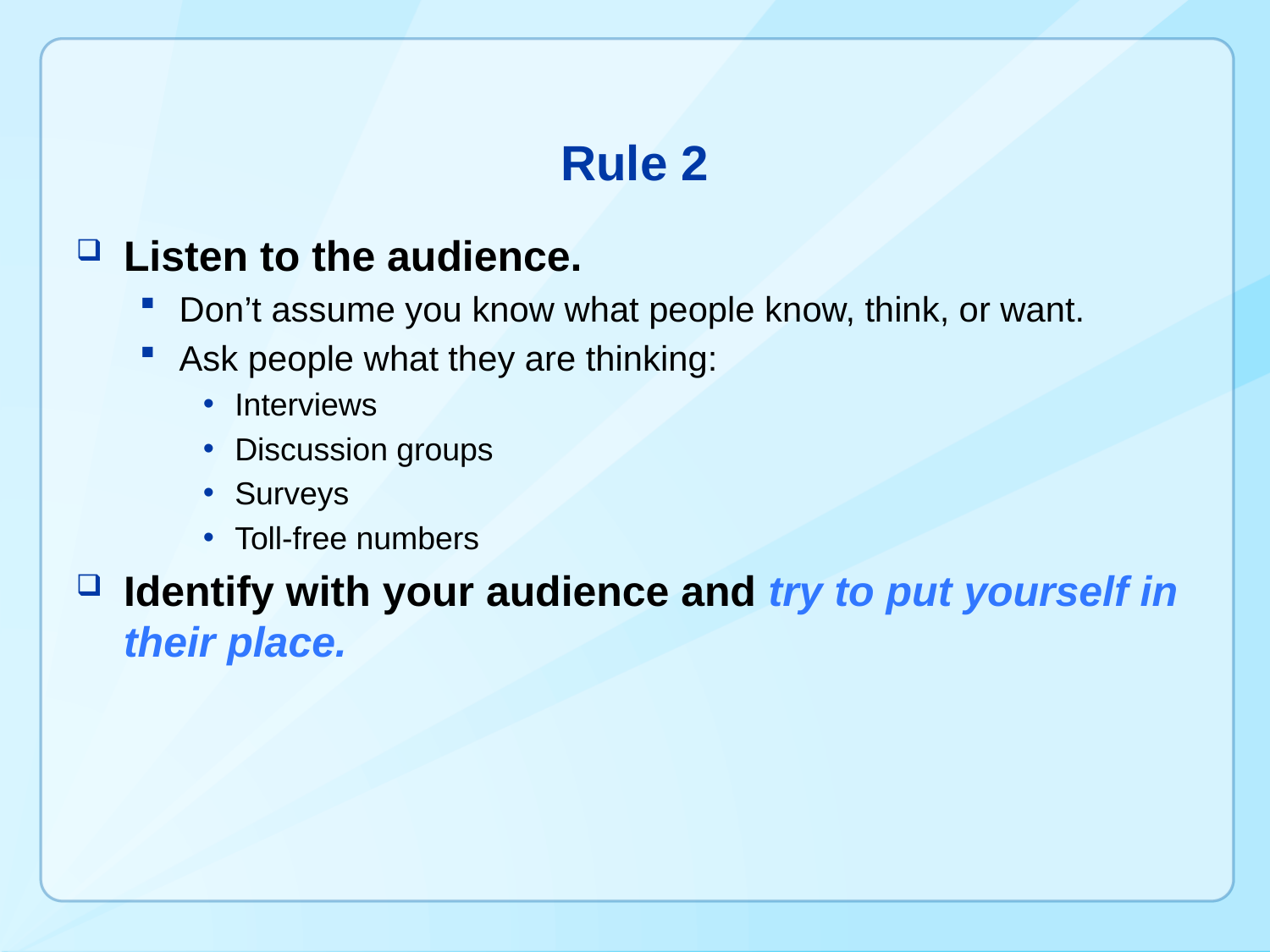

# Rule 2
Listen to the audience.
Don’t assume you know what people know, think, or want.
Ask people what they are thinking:
Interviews
Discussion groups
Surveys
Toll-free numbers
Identify with your audience and try to put yourself in their place.